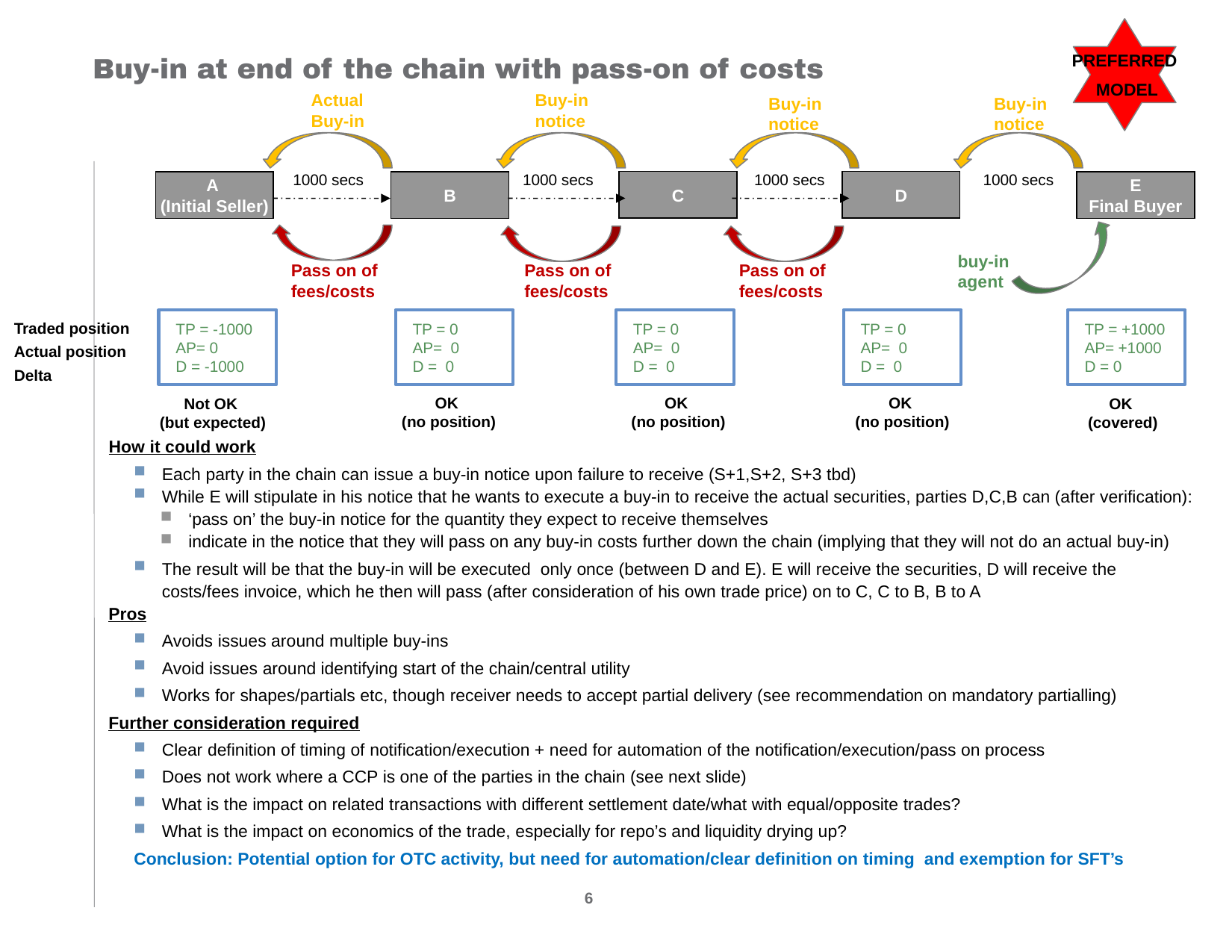

# Buy-in at end of the chain with pass-on of costs
PREFERRED
 MODEL
Actual Buy-in
Buy-in notice

Buy-in notice
Buy-in notice
1000 secs
1000 secs
1000 secs
1000 secs
C
D
A
(Initial Seller)
B
E
Final Buyer

buy-in
agent
Pass on of fees/costs
Pass on of fees/costs
Pass on of fees/costs
    TP = -1000
    AP= 0
    D = -1000
    TP = 0
    AP=  0
    D =  0
    TP = 0
    AP=  0
    D =  0
    TP = 0
    AP=  0
    D =  0
    TP = +1000
    AP= +1000
    D = 0
Traded position
Actual position
Delta
OK
(no position)
OK
(no position)
OK
(no position)
Not OK
(but expected)
OK
(covered)
How it could work
Each party in the chain can issue a buy-in notice upon failure to receive (S+1,S+2, S+3 tbd)
While E will stipulate in his notice that he wants to execute a buy-in to receive the actual securities, parties D,C,B can (after verification):
‘pass on’ the buy-in notice for the quantity they expect to receive themselves
indicate in the notice that they will pass on any buy-in costs further down the chain (implying that they will not do an actual buy-in)
The result will be that the buy-in will be executed  only once (between D and E). E will receive the securities, D will receive the costs/fees invoice, which he then will pass (after consideration of his own trade price) on to C, C to B, B to A
Pros
Avoids issues around multiple buy-ins
Avoid issues around identifying start of the chain/central utility
Works for shapes/partials etc, though receiver needs to accept partial delivery (see recommendation on mandatory partialling)
Further consideration required
Clear definition of timing of notification/execution + need for automation of the notification/execution/pass on process
Does not work where a CCP is one of the parties in the chain (see next slide)
What is the impact on related transactions with different settlement date/what with equal/opposite trades?
What is the impact on economics of the trade, especially for repo’s and liquidity drying up?
Conclusion: Potential option for OTC activity, but need for automation/clear definition on timing  and exemption for SFT’s

6